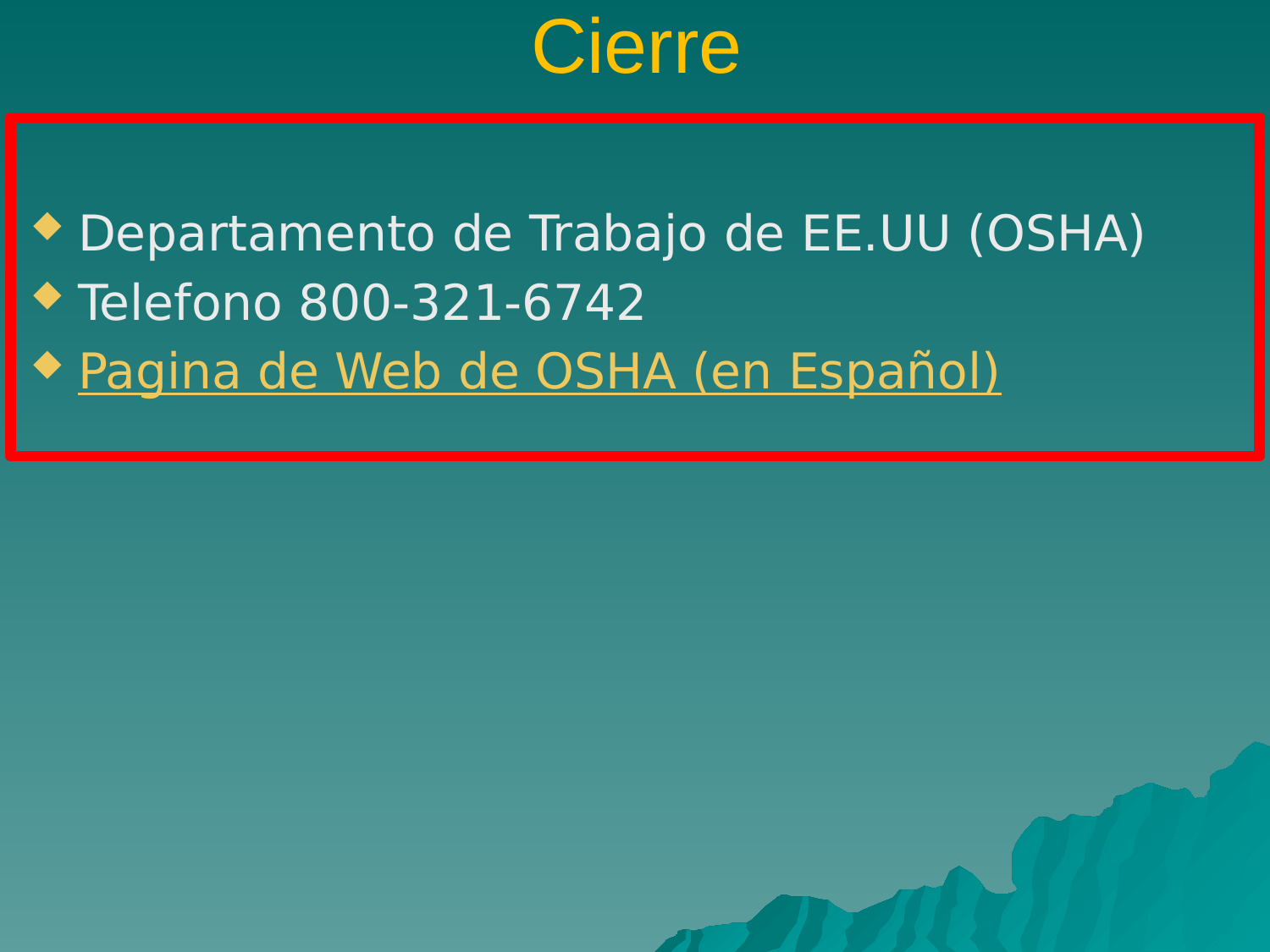

Cierre
# 22

Departamento de Trabajo de EE.UU (OSHA)
Telefono 800-321-6742
Pagina de Web de OSHA (en Español)